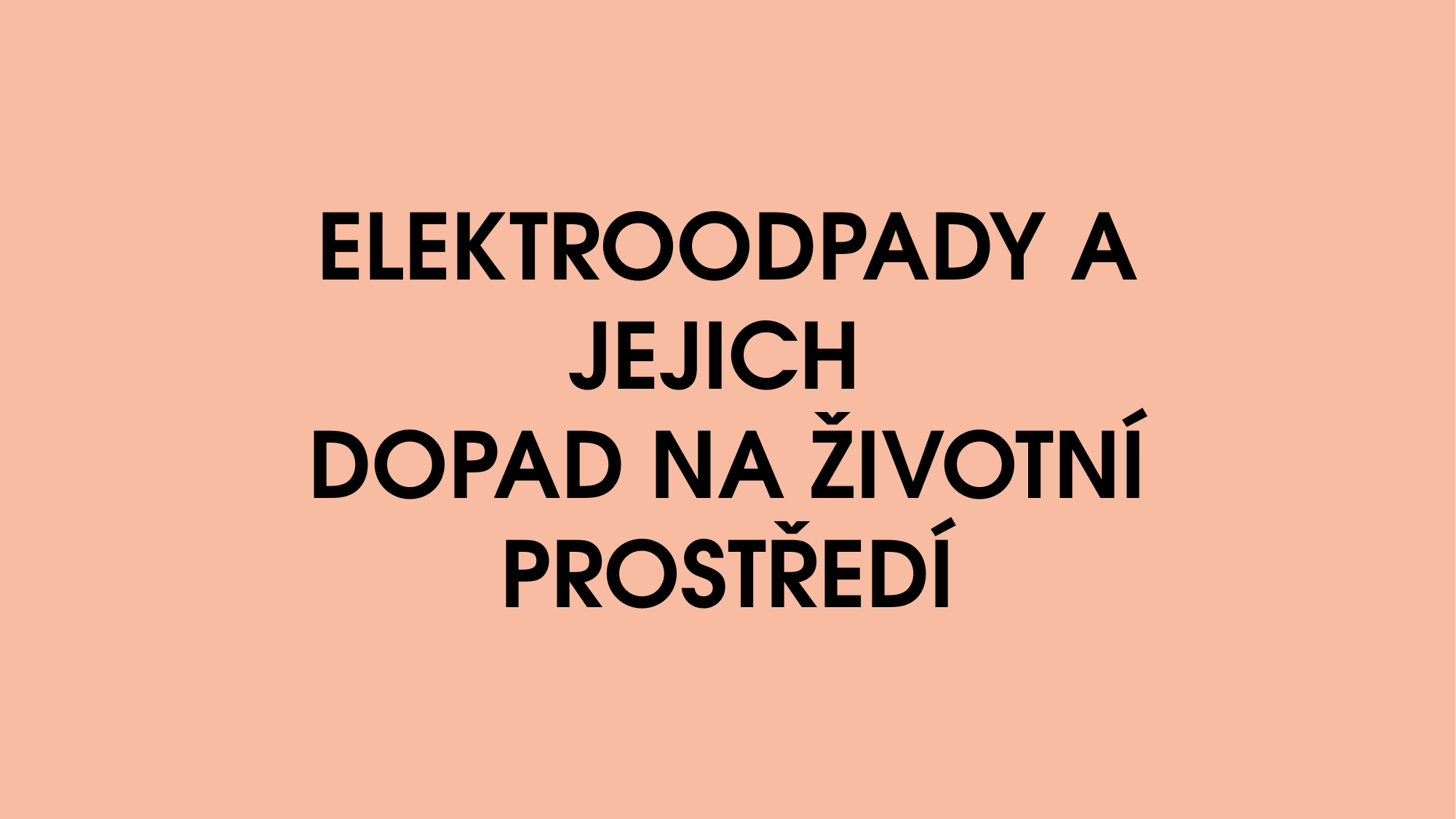

ELEKTROODPADY A JEJICH
DOPAD NA ŽIVOTNÍ PROSTŘEDÍ